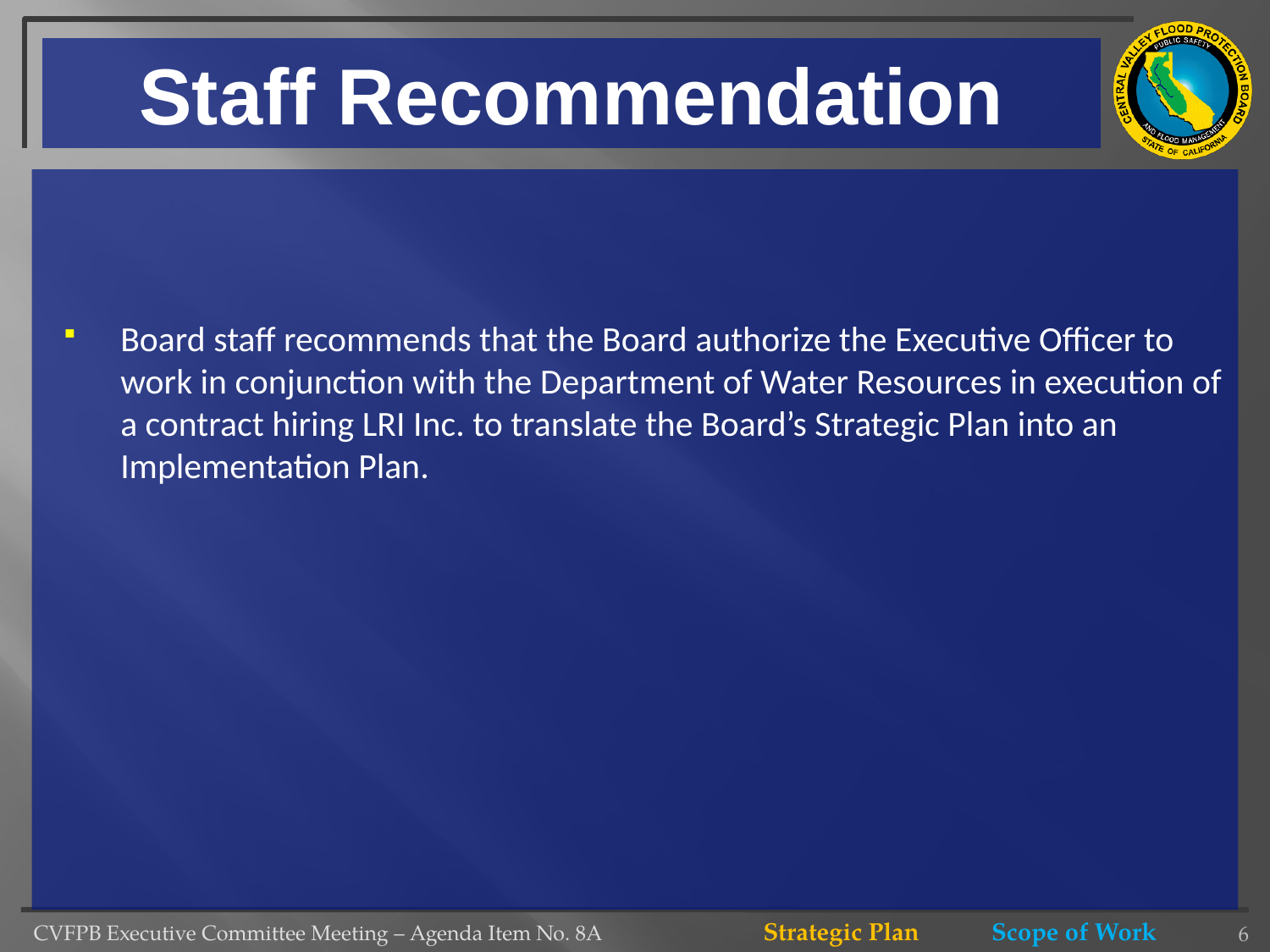

# Staff Recommendation

Board staff recommends that the Board authorize the Executive Officer to work in conjunction with the Department of Water Resources in execution of a contract hiring LRI Inc. to translate the Board’s Strategic Plan into an Implementation Plan.
6